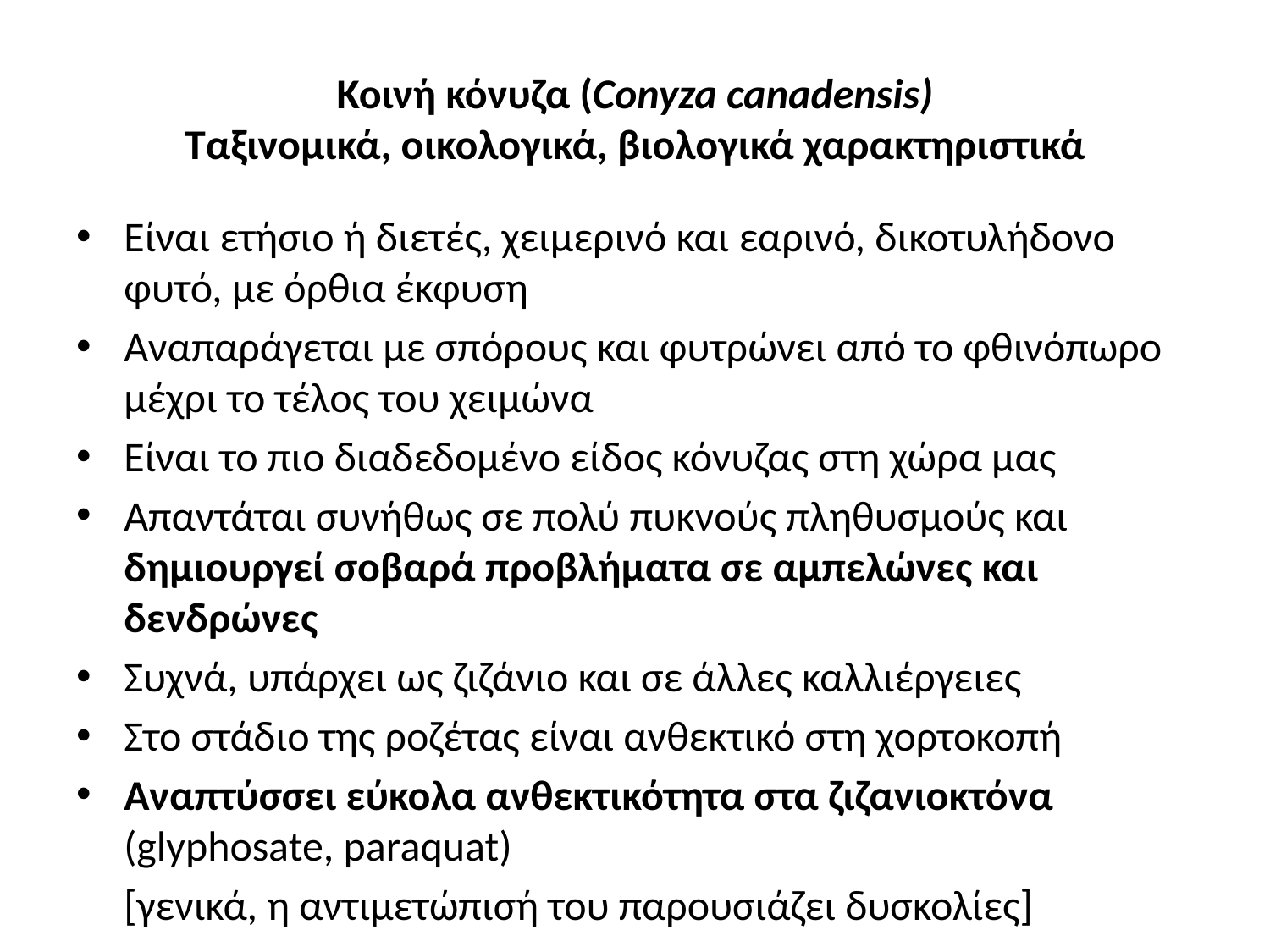

# Κοινή κόνυζα (Conyza canadensis) Ταξινομικά, οικολογικά, βιολογικά χαρακτηριστικά
Eίναι ετήσιο ή διετές, χειμερινό και εαρινό, δικοτυλήδονο φυτό, με όρθια έκφυση
Αναπαράγεται με σπόρους και φυτρώνει από το φθινόπωρο μέχρι το τέλος του χειμώνα
Είναι το πιο διαδεδομένο είδος κόνυζας στη χώρα μας
Απαντάται συνήθως σε πολύ πυκνούς πληθυσμούς και δημιουργεί σοβαρά προβλήματα σε αμπελώνες και δενδρώνες
Συχνά, υπάρχει ως ζιζάνιο και σε άλλες καλλιέργειες
Στο στάδιο της ροζέτας είναι ανθεκτικό στη χορτοκοπή
Αναπτύσσει εύκολα ανθεκτικότητα στα ζιζανιοκτόνα (glyphosate, paraquat)
     [γενικά, η αντιμετώπισή του παρουσιάζει δυσκολίες]